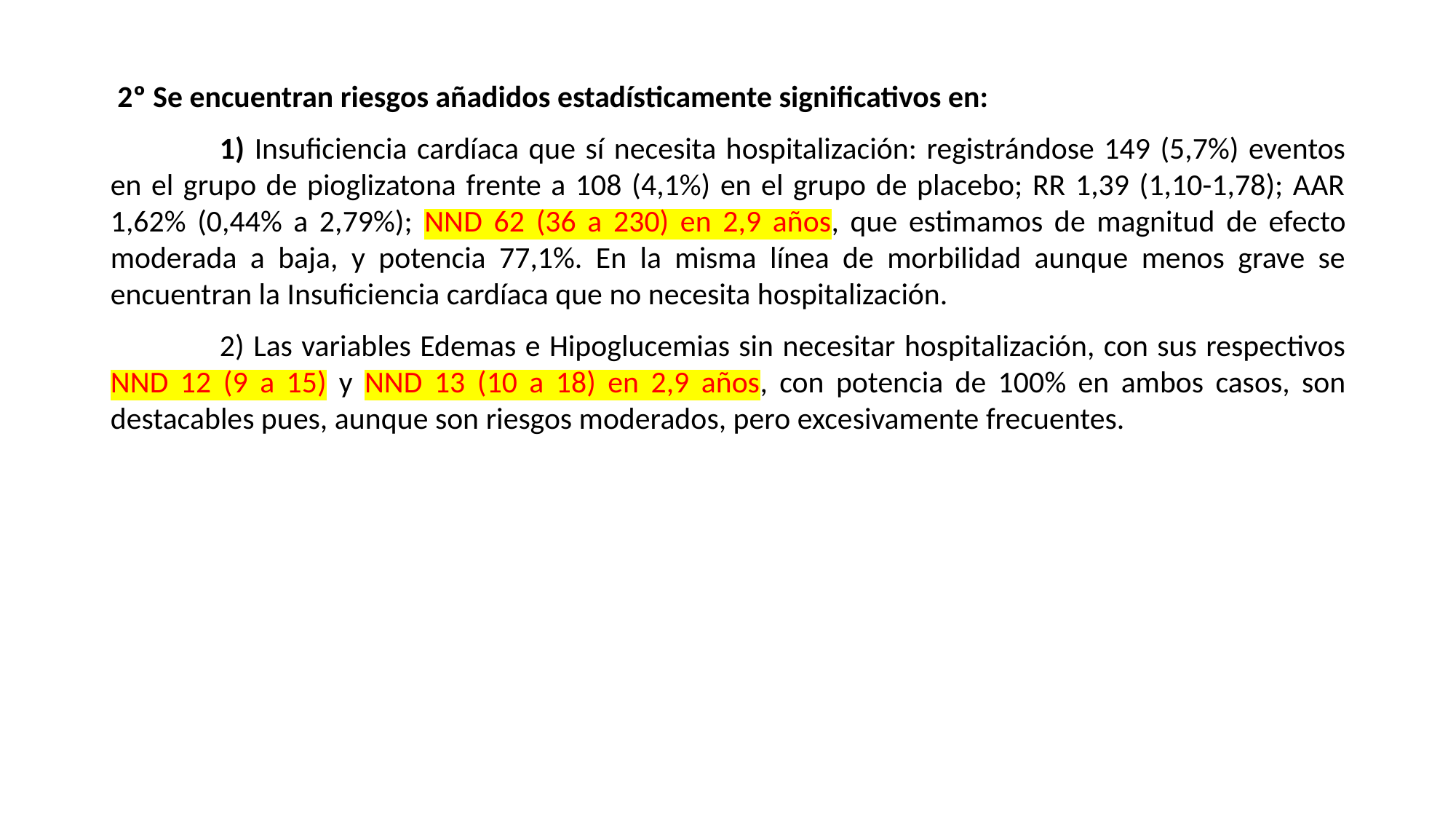

2º Se encuentran riesgos añadidos estadísticamente significativos en:
	1) Insuficiencia cardíaca que sí necesita hospitalización: registrándose 149 (5,7%) eventos en el grupo de pioglizatona frente a 108 (4,1%) en el grupo de placebo; RR 1,39 (1,10-1,78); AAR 1,62% (0,44% a 2,79%); NND 62 (36 a 230) en 2,9 años, que estimamos de magnitud de efecto moderada a baja, y potencia 77,1%. En la misma línea de morbilidad aunque menos grave se encuentran la Insuficiencia cardíaca que no necesita hospitalización.
	2) Las variables Edemas e Hipoglucemias sin necesitar hospitalización, con sus respectivos NND 12 (9 a 15) y NND 13 (10 a 18) en 2,9 años, con potencia de 100% en ambos casos, son destacables pues, aunque son riesgos moderados, pero excesivamente frecuentes.